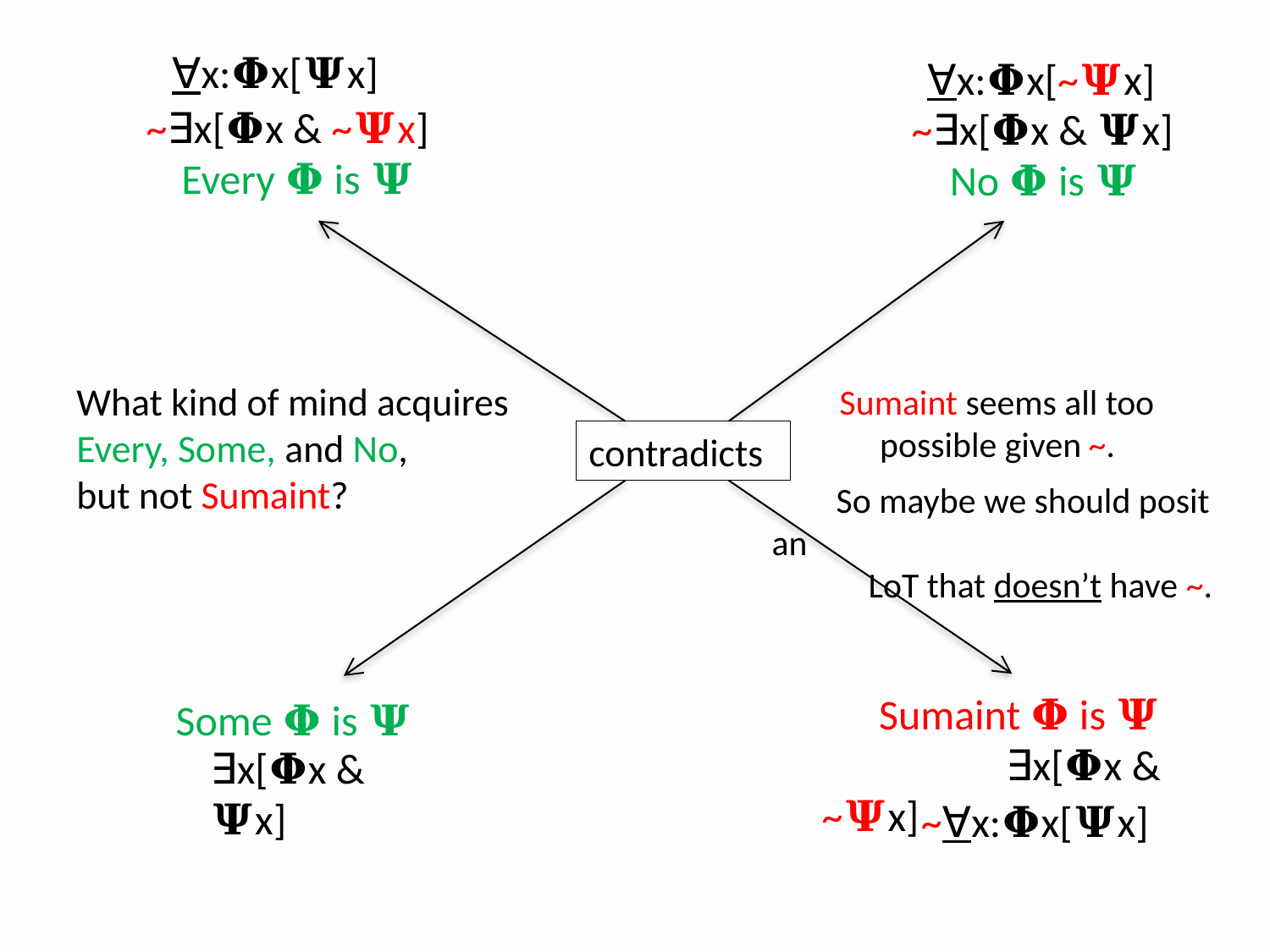

∀x:𝚽x[𝚿x]
∀x:𝚽x[~𝚿x]
~∃x[𝚽x & ~𝚿x]
~∃x[𝚽x & 𝚿x]
Every 𝚽 is 𝚿
No 𝚽 is 𝚿
What kind of mind acquires Every, Some, and No,
but not Sumaint?
     Sumaint seems all too
          possible given ~.
contradicts
        So maybe we should posit an
            LoT that doesn’t have ~.
      Sumaint 𝚽 is 𝚿
	      ∃x[𝚽x & ~𝚿x]
Some 𝚽 is 𝚿
∃x[𝚽x & 𝚿x]
 ~∀x:𝚽x[𝚿x]